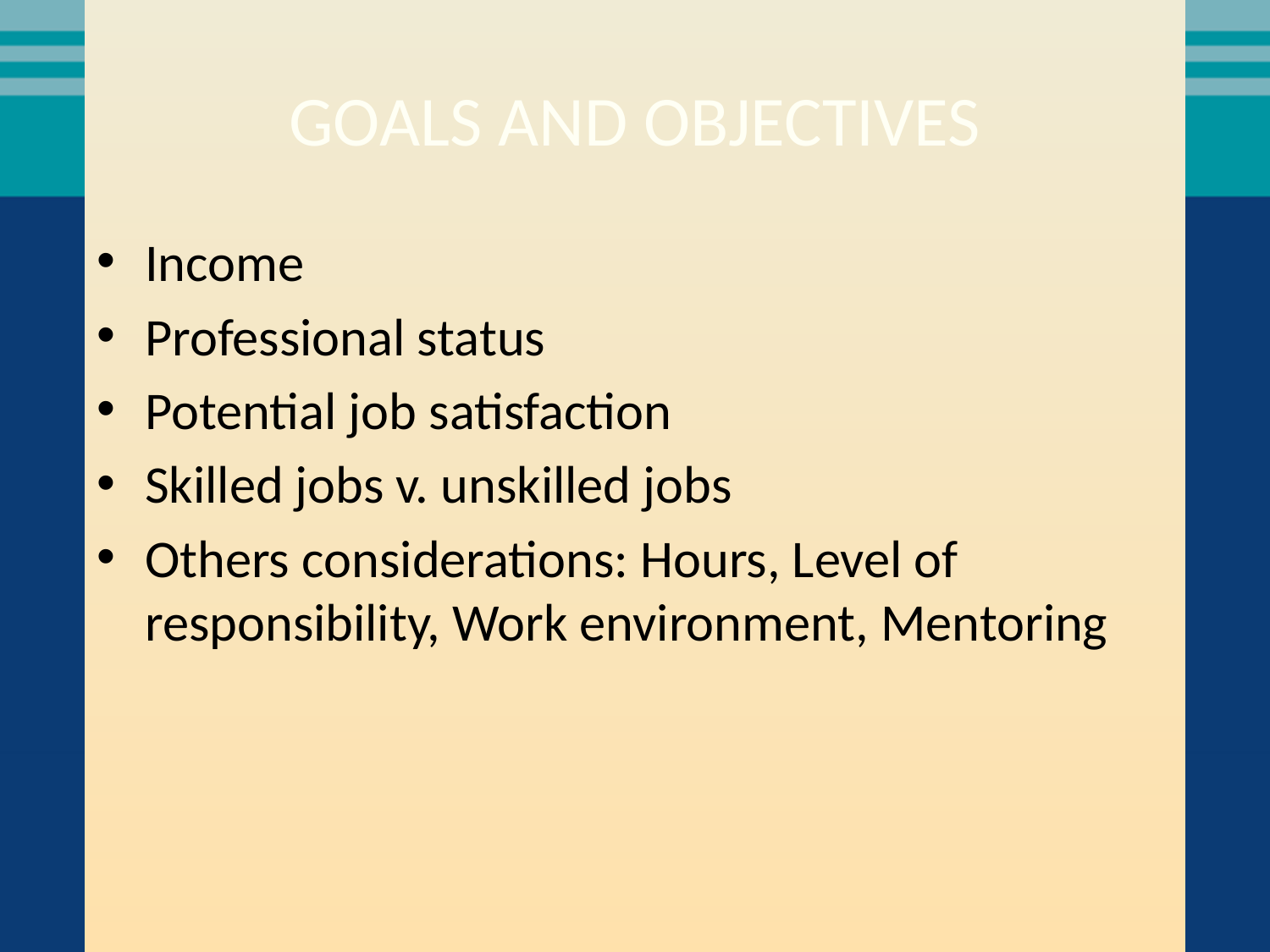

# GOALS AND OBJECTIVES
Income
Professional status
Potential job satisfaction
Skilled jobs v. unskilled jobs
Others considerations: Hours, Level of responsibility, Work environment, Mentoring